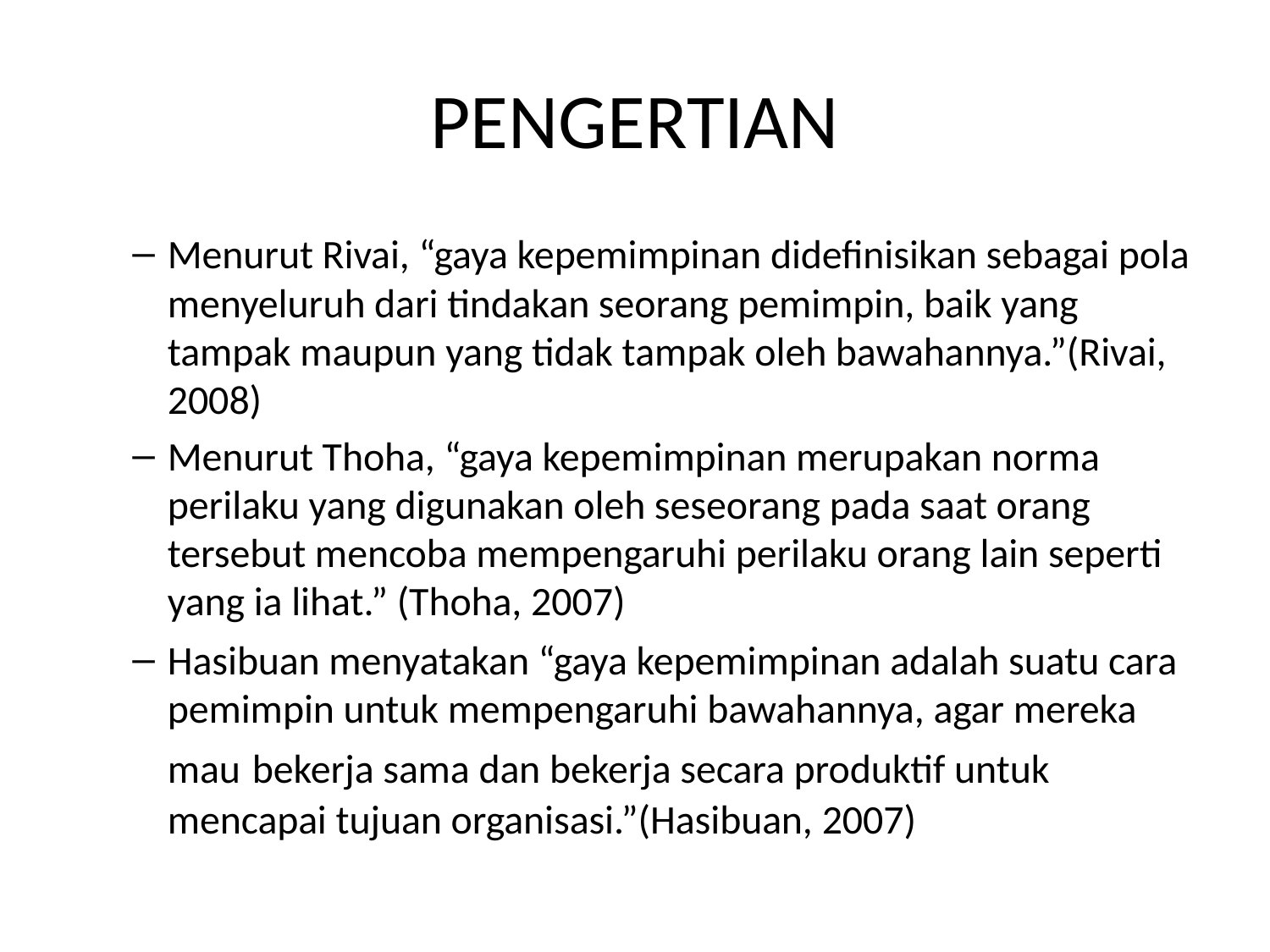

# PENGERTIAN
Menurut Rivai, “gaya kepemimpinan didefinisikan sebagai pola menyeluruh dari tindakan seorang pemimpin, baik yang tampak maupun yang tidak tampak oleh bawahannya.”(Rivai, 2008)
Menurut Thoha, “gaya kepemimpinan merupakan norma perilaku yang digunakan oleh seseorang pada saat orang tersebut mencoba mempengaruhi perilaku orang lain seperti yang ia lihat.” (Thoha, 2007)
Hasibuan menyatakan “gaya kepemimpinan adalah suatu cara pemimpin untuk mempengaruhi bawahannya, agar mereka mau bekerja sama dan bekerja secara produktif untuk mencapai tujuan organisasi.”(Hasibuan, 2007)